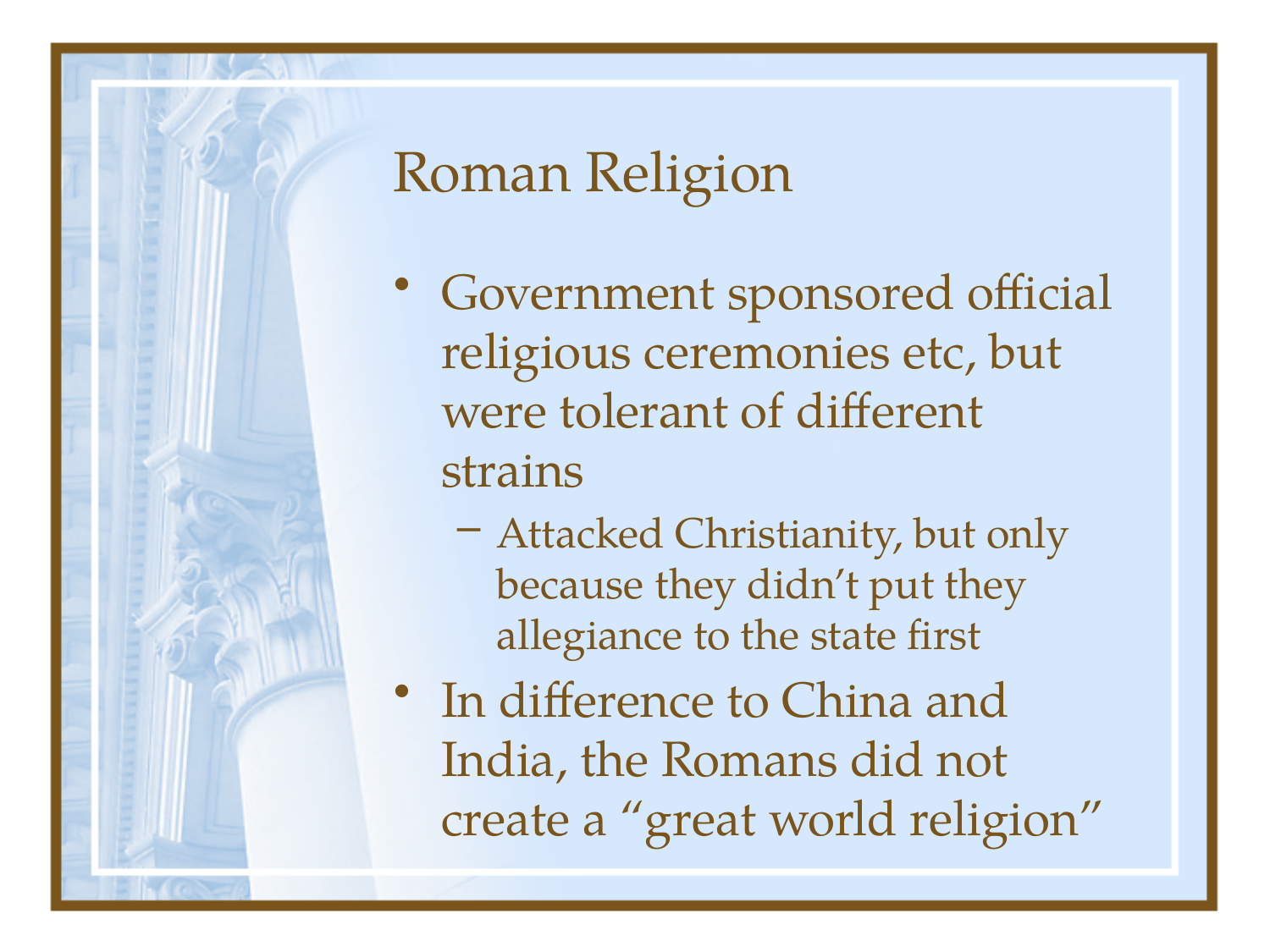

# Roman Religion
Government sponsored official religious ceremonies etc, but were tolerant of different strains
Attacked Christianity, but only because they didn’t put they allegiance to the state first
In difference to China and India, the Romans did not create a “great world religion”